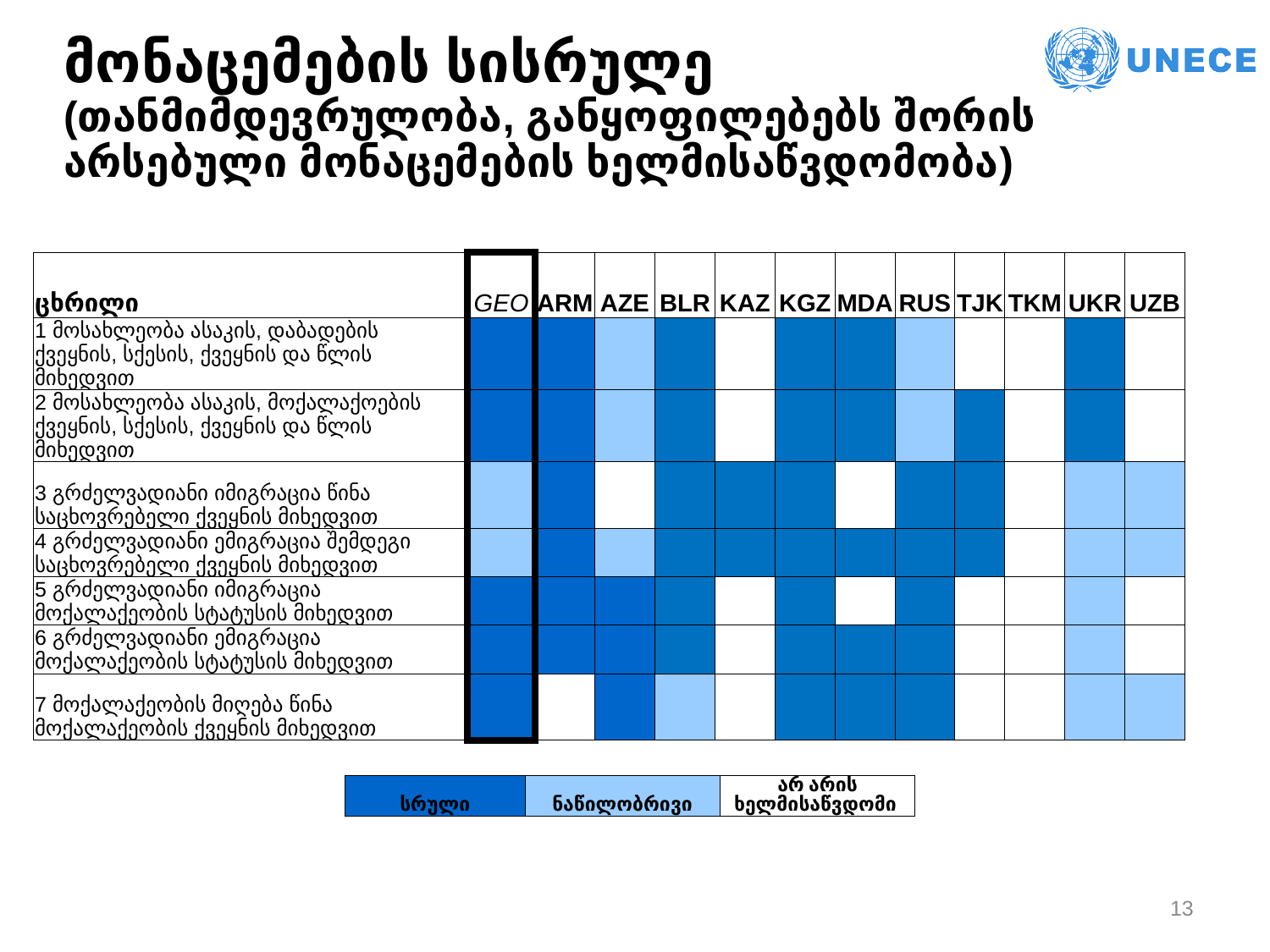

# მონაცემების სისრულე (თანმიმდევრულობა, განყოფილებებს შორის არსებული მონაცემების ხელმისაწვდომობა)
| ცხრილი | GEO | ARM | AZE | BLR | KAZ | KGZ | MDA | RUS | TJK | TKM | UKR | UZB |
| --- | --- | --- | --- | --- | --- | --- | --- | --- | --- | --- | --- | --- |
| 1 მოსახლეობა ასაკის, დაბადების ქვეყნის, სქესის, ქვეყნის და წლის მიხედვით |  |  |  |  |  |  |  |  |  |  |  |  |
| 2 მოსახლეობა ასაკის, მოქალაქოების ქვეყნის, სქესის, ქვეყნის და წლის მიხედვით |  |  |  |  |  |  |  |  |  |  |  |  |
| 3 გრძელვადიანი იმიგრაცია წინა საცხოვრებელი ქვეყნის მიხედვით |  |  |  |  |  |  |  |  |  |  |  |  |
| 4 გრძელვადიანი ემიგრაცია შემდეგი საცხოვრებელი ქვეყნის მიხედვით |  |  |  |  |  |  |  |  |  |  |  |  |
| 5 გრძელვადიანი იმიგრაცია მოქალაქეობის სტატუსის მიხედვით |  |  |  |  |  |  |  |  |  |  |  |  |
| 6 გრძელვადიანი ემიგრაცია მოქალაქეობის სტატუსის მიხედვით |  |  |  |  |  |  |  |  |  |  |  |  |
| 7 მოქალაქეობის მიღება წინა მოქალაქეობის ქვეყნის მიხედვით |  |  |  |  |  |  |  |  |  |  |  |  |
| სრული | ნაწილობრივი | არ არის ხელმისაწვდომი |
| --- | --- | --- |
13